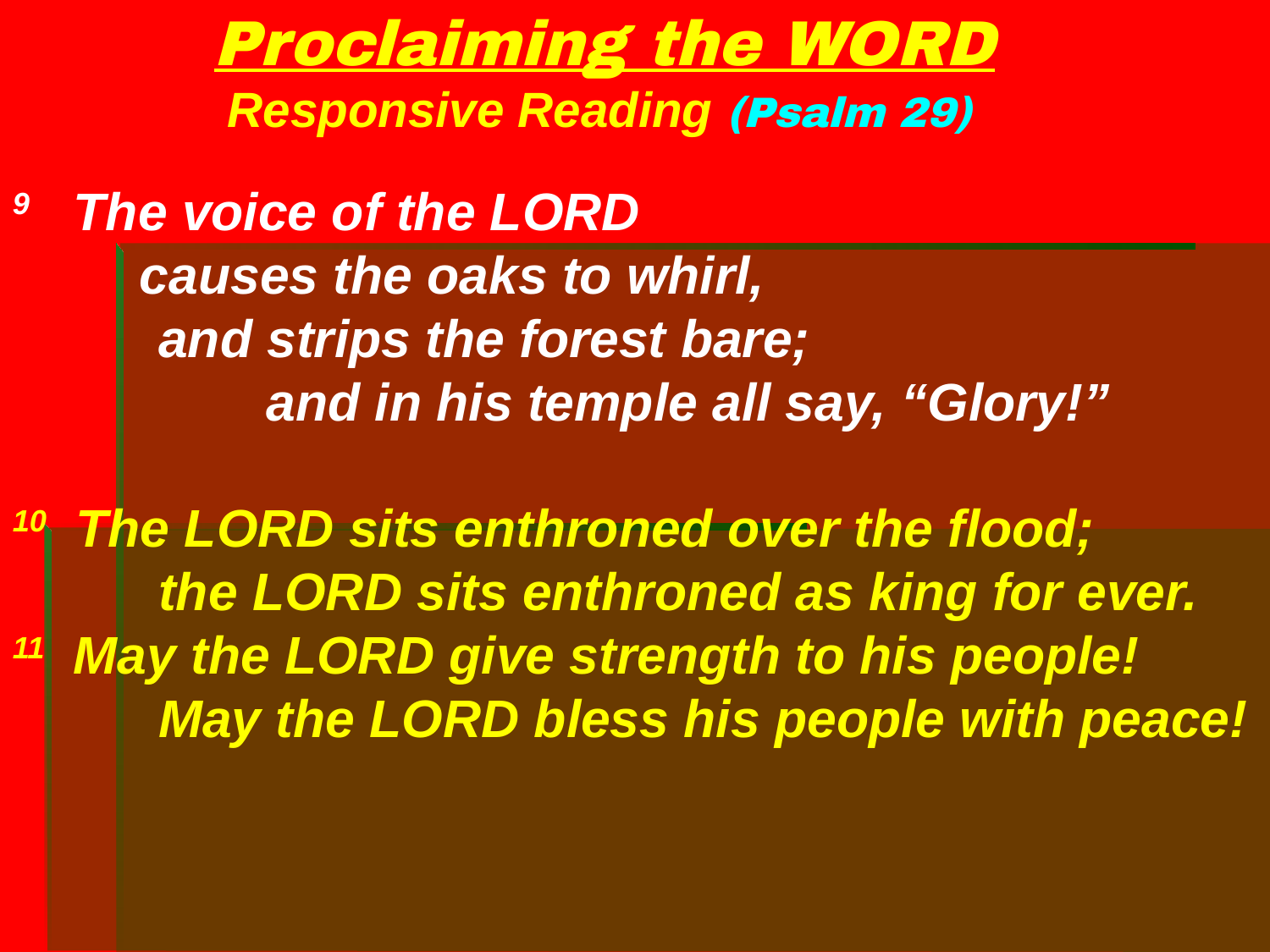

# Proclaiming the WORD Responsive Reading (Psalm 29)
9   The voice of the LORD
	causes the oaks to whirl,
          and strips the forest bare;
          	and in his temple all say, “Glory!”

10  The LORD sits enthroned over the flood;
          the LORD sits enthroned as king for ever.
11  May the LORD give strength to his people!
          May the LORD bless his people with peace!